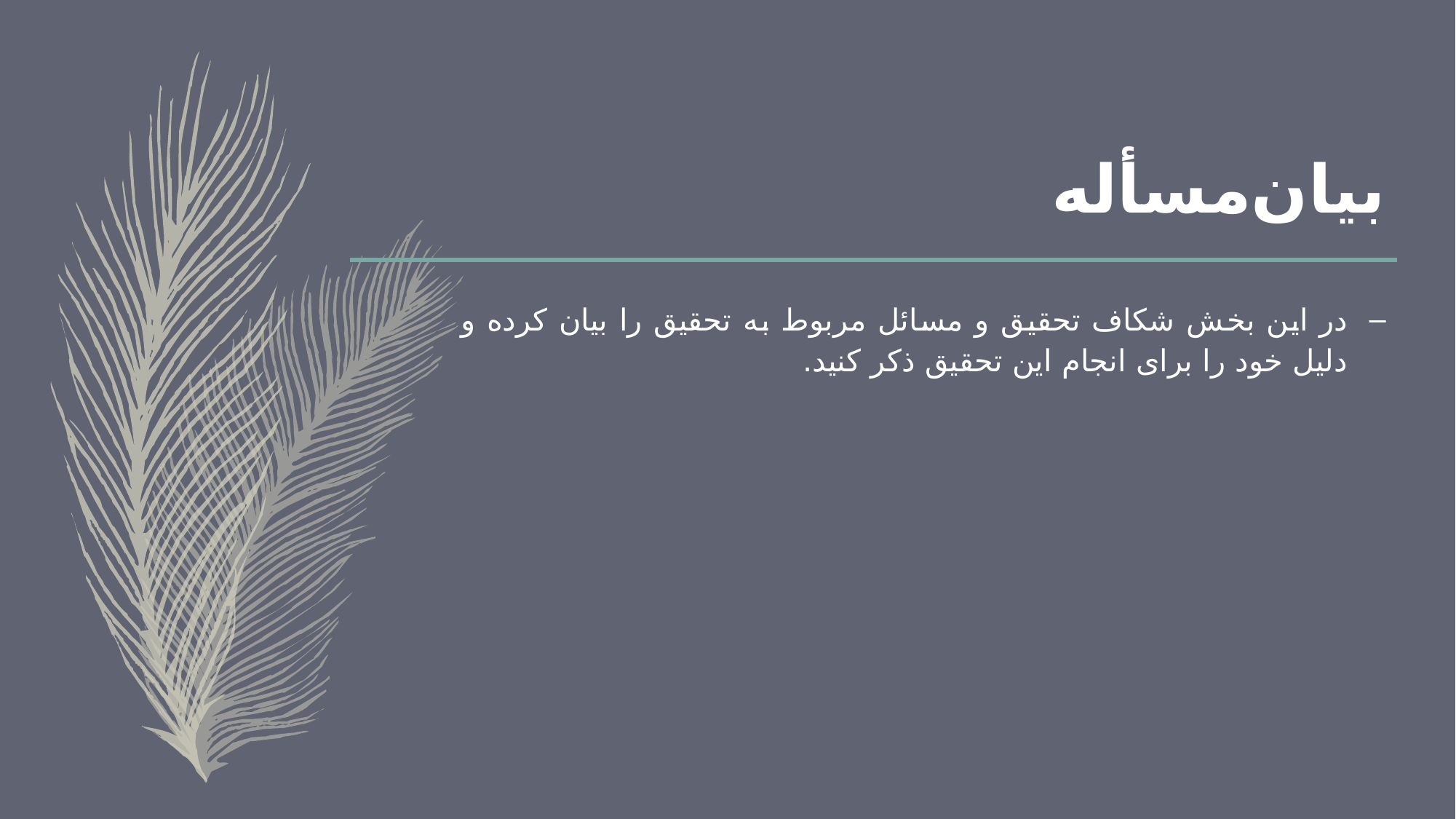

# بیان‌مسأله
در این بخش شکاف تحقیق و مسائل مربوط به تحقیق را بیان کرده و دلیل خود را برای انجام این تحقیق ذکر کنید.